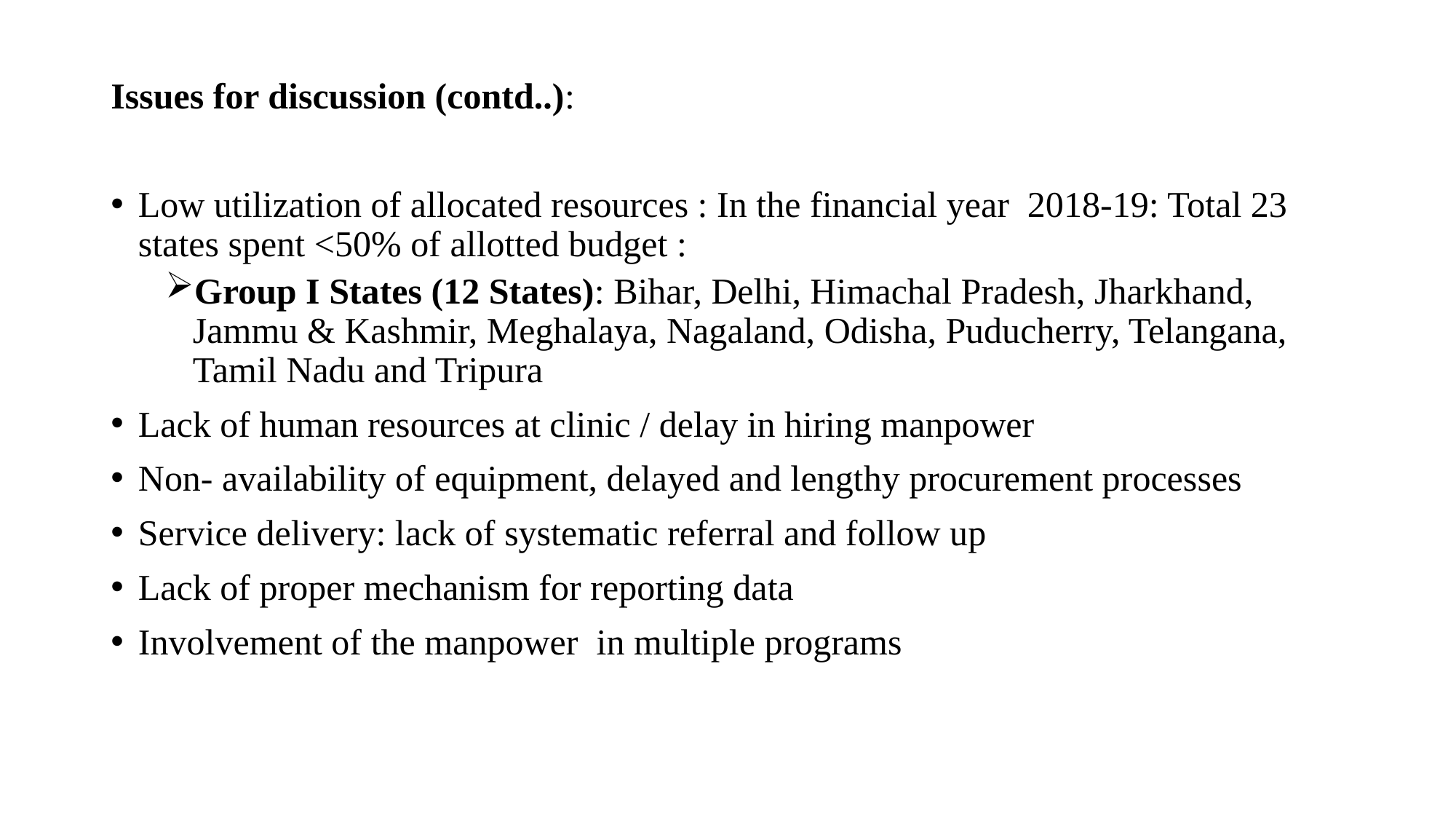

Issues for discussion (contd..):

Low utilization of allocated resources : In the financial year  2018-19: Total 23 states spent <50% of allotted budget :
Group I States (12 States): Bihar, Delhi, Himachal Pradesh, Jharkhand, Jammu & Kashmir, Meghalaya, Nagaland, Odisha, Puducherry, Telangana, Tamil Nadu and Tripura
Lack of human resources at clinic / delay in hiring manpower
Non- availability of equipment, delayed and lengthy procurement processes
Service delivery: lack of systematic referral and follow up
Lack of proper mechanism for reporting data
Involvement of the manpower  in multiple programs